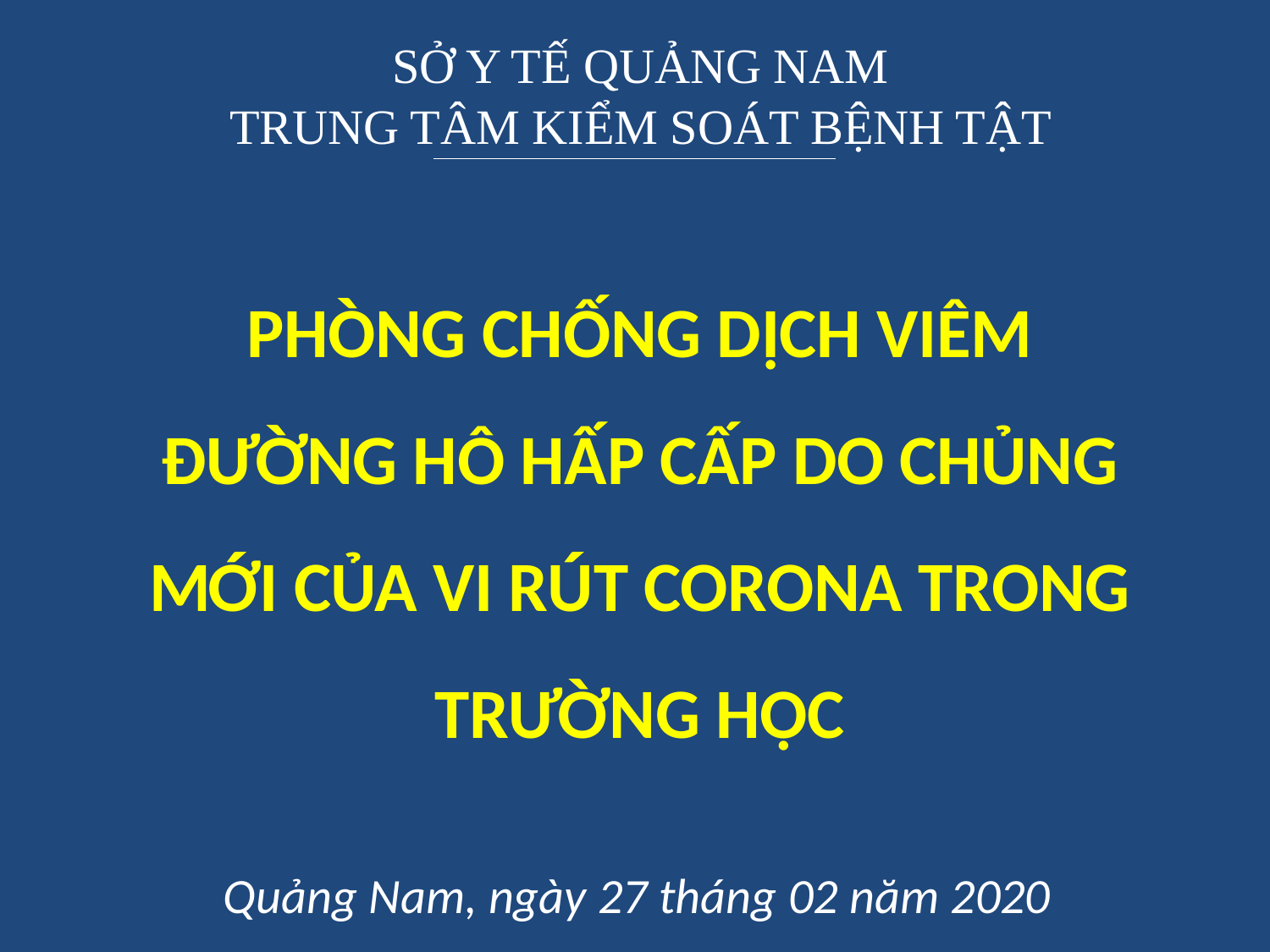

SỞ Y TẾ QUẢNG NAM
TRUNG TÂM KIỂM SOÁT BỆNH TẬT
# PHÒNG CHỐNG DỊCH VIÊM ĐƯỜNG HÔ HẤP CẤP DO CHỦNG MỚI CỦA VI RÚT CORONA TRONG TRƯỜNG HỌC
Quảng Nam, ngày 27 tháng 02 năm 2020